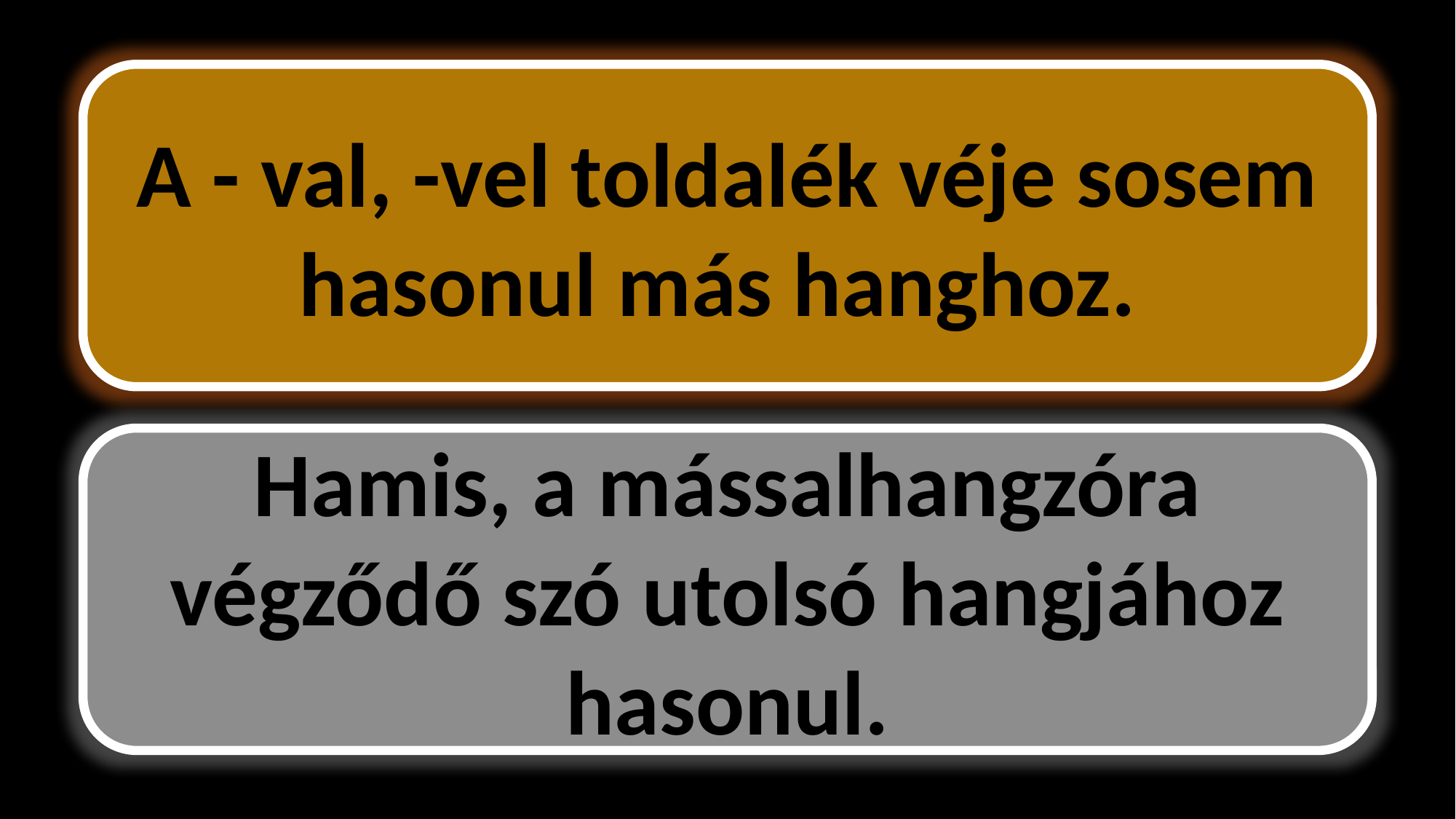

A - val, -vel toldalék véje sosem hasonul más hanghoz.
Hamis, a mássalhangzóra végződő szó utolsó hangjához hasonul.